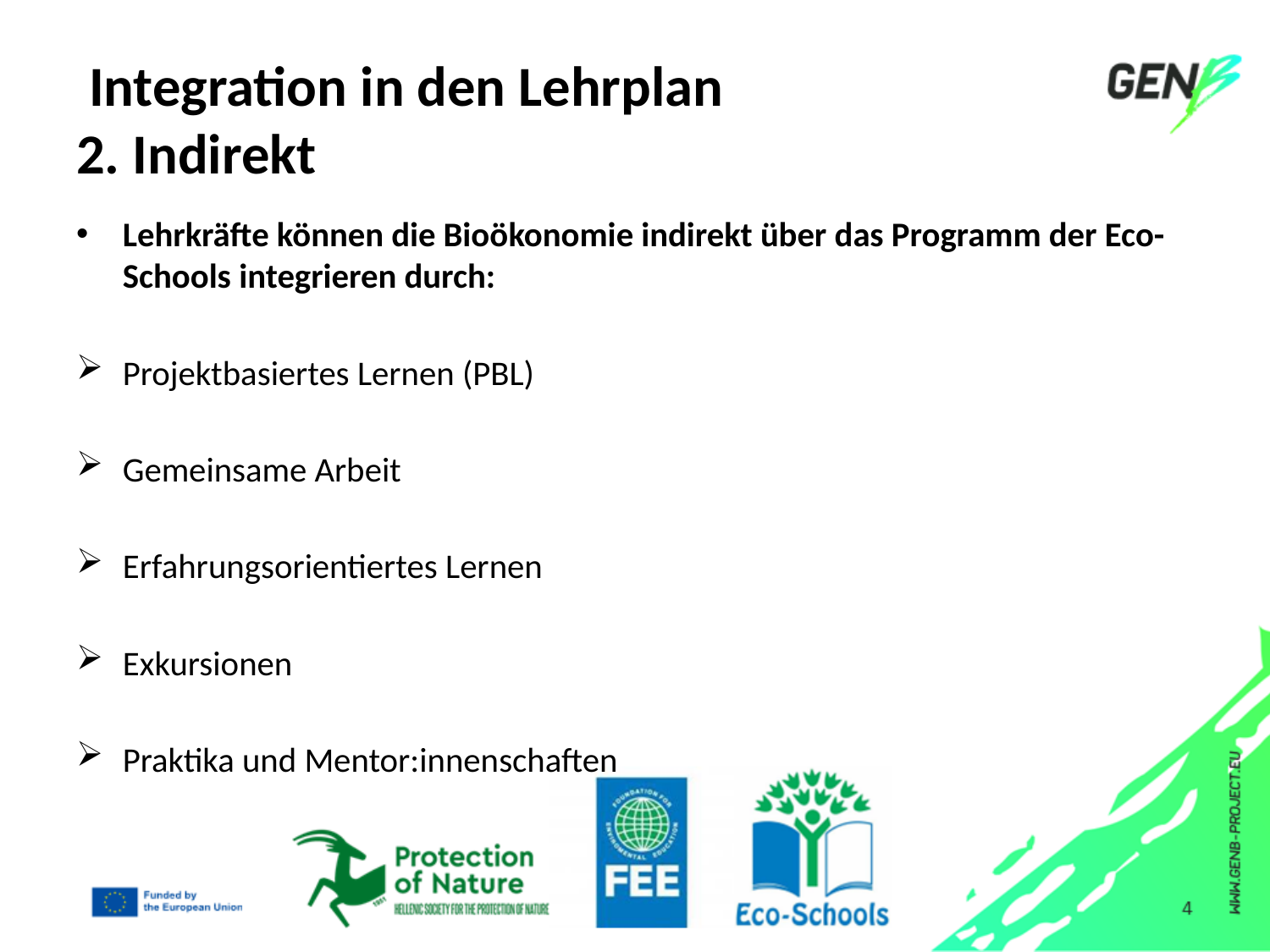

# Integration in den Lehrplan 2. Indirekt
Lehrkräfte können die Bioökonomie indirekt über das Programm der Eco-Schools integrieren durch:

Projektbasiertes Lernen (PBL)

Gemeinsame Arbeit

Erfahrungsorientiertes Lernen

Exkursionen

Praktika und Mentor:innenschaften